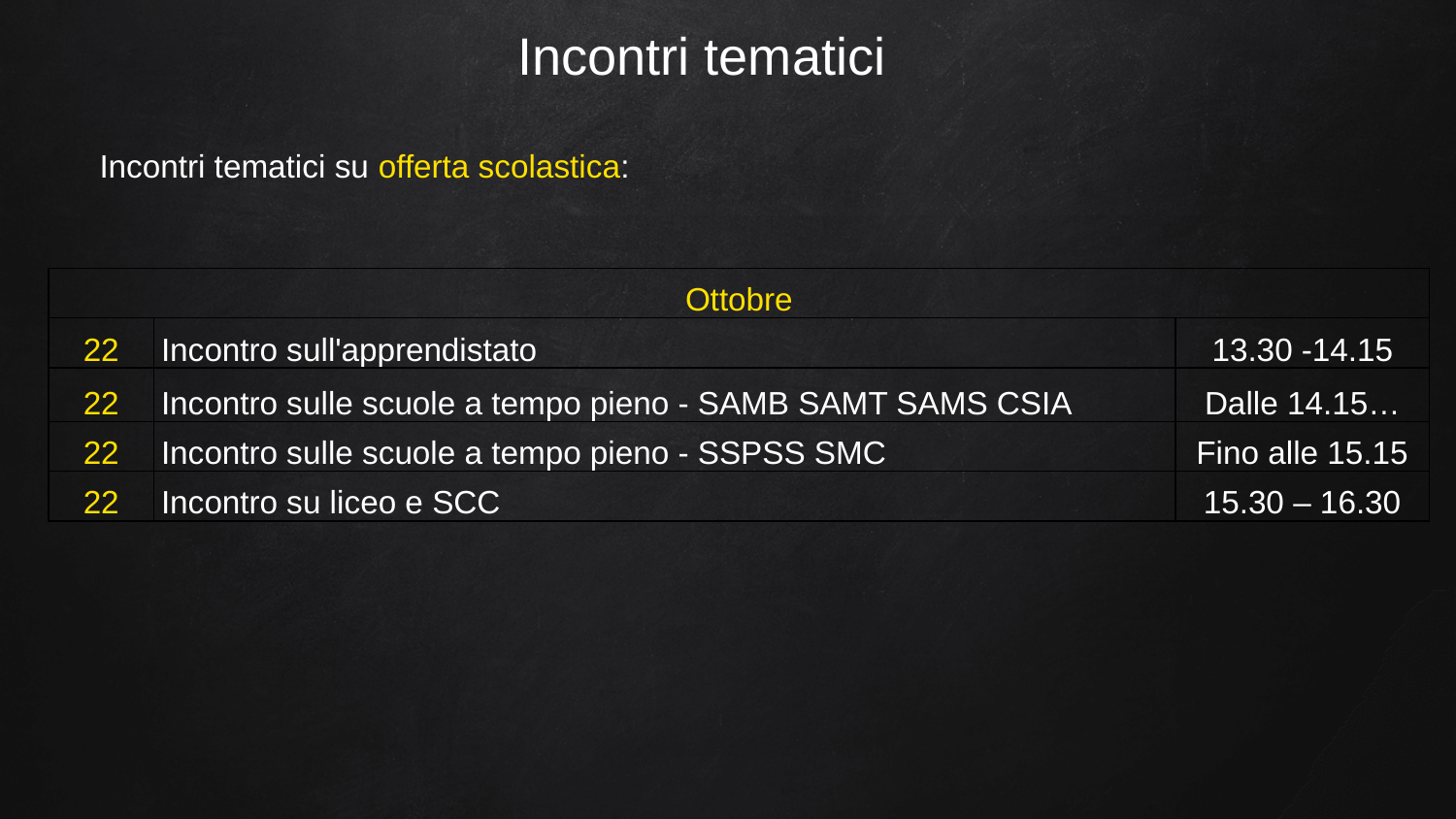

# Incontri tematici
Incontri tematici su offerta scolastica:
| Ottobre |  |  |
| --- | --- | --- |
| 22 | Incontro sull'apprendistato | 13.30 -14.15 |
| 22 | Incontro sulle scuole a tempo pieno - SAMB SAMT SAMS CSIA | Dalle 14.15… |
| 22 | Incontro sulle scuole a tempo pieno - SSPSS SMC | Fino alle 15.15 |
| 22 | Incontro su liceo e SCC | 15.30 – 16.30 |